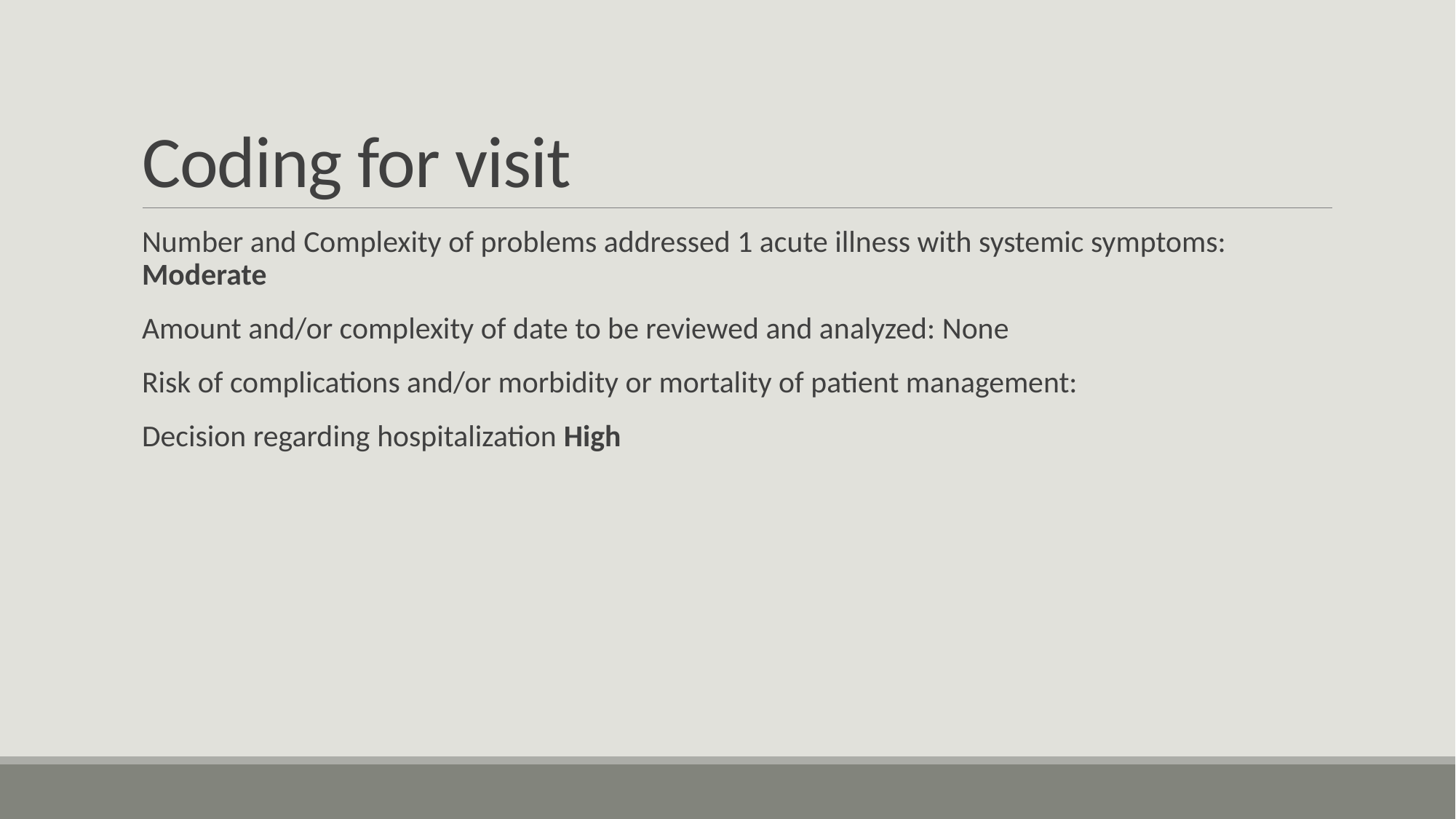

# Coding for visit
Number and Complexity of problems addressed 1 acute illness with systemic symptoms: Moderate
Amount and/or complexity of date to be reviewed and analyzed: None
Risk of complications and/or morbidity or mortality of patient management:
Decision regarding hospitalization High